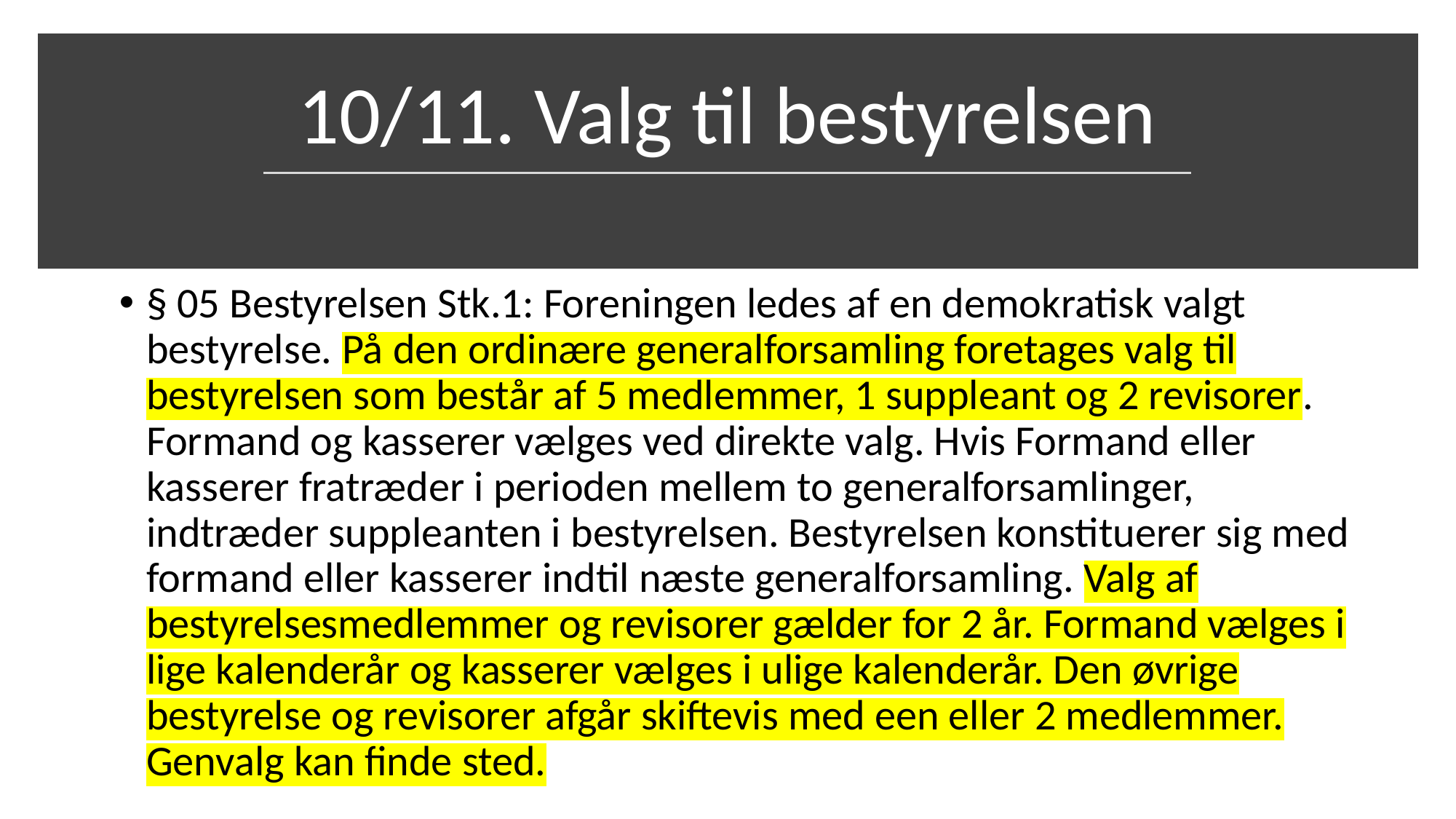

# 10/11. Valg til bestyrelsen

§ 05 Bestyrelsen Stk.1: Foreningen ledes af en demokratisk valgt bestyrelse. På den ordinære generalforsamling foretages valg til bestyrelsen som består af 5 medlemmer, 1 suppleant og 2 revisorer. Formand og kasserer vælges ved direkte valg. Hvis Formand eller kasserer fratræder i perioden mellem to generalforsamlinger, indtræder suppleanten i bestyrelsen. Bestyrelsen konstituerer sig med formand eller kasserer indtil næste generalforsamling. Valg af bestyrelsesmedlemmer og revisorer gælder for 2 år. Formand vælges i lige kalenderår og kasserer vælges i ulige kalenderår. Den øvrige bestyrelse og revisorer afgår skiftevis med een eller 2 medlemmer. Genvalg kan finde sted.